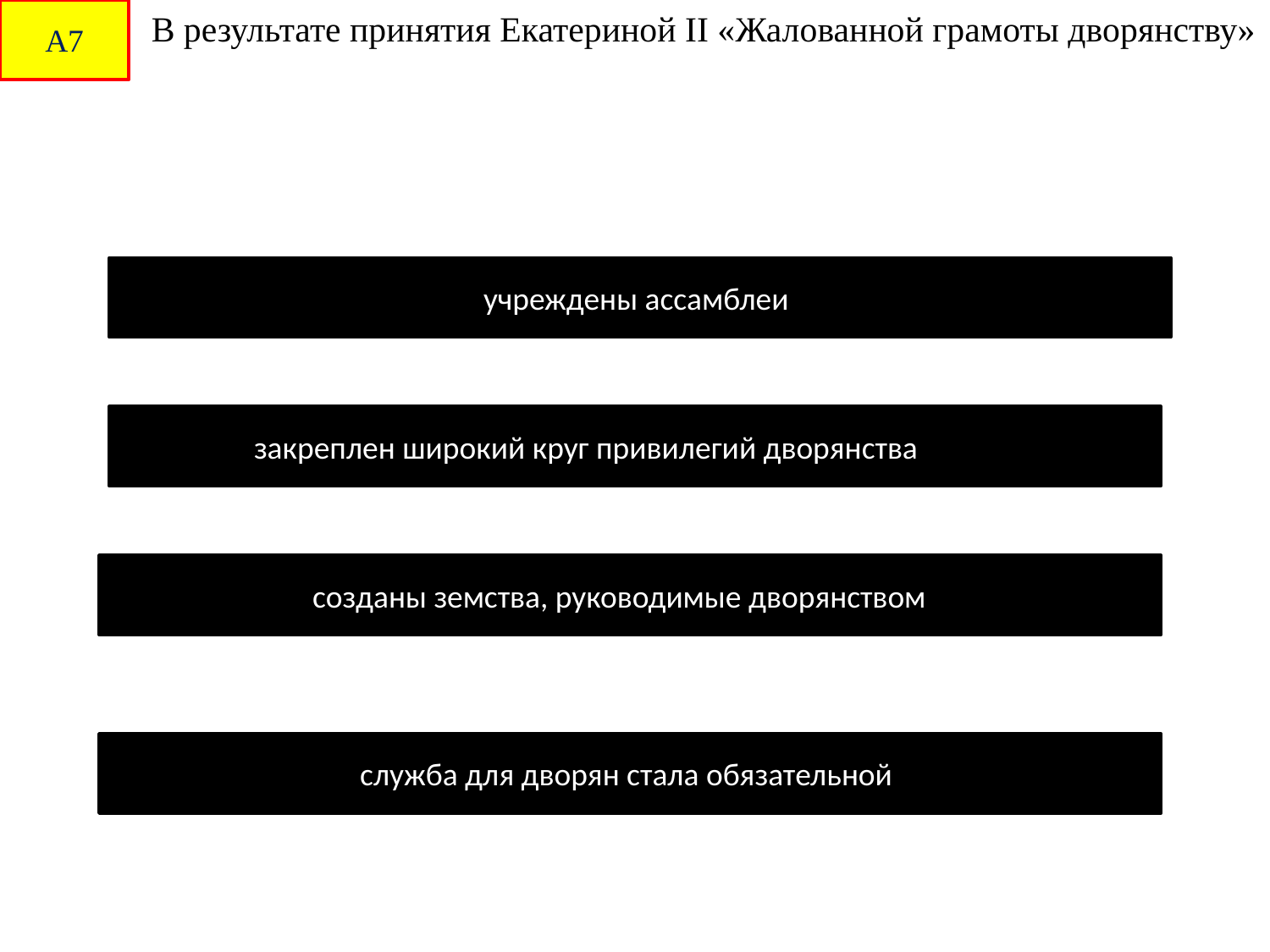

А7
В результате принятия Екатериной II «Жалованной грамоты дворянству»
учреждены ассамблеи
закреплен широкий круг привилегий дворянства
созданы земства, руководимые дворянством
служба для дворян стала обязательной